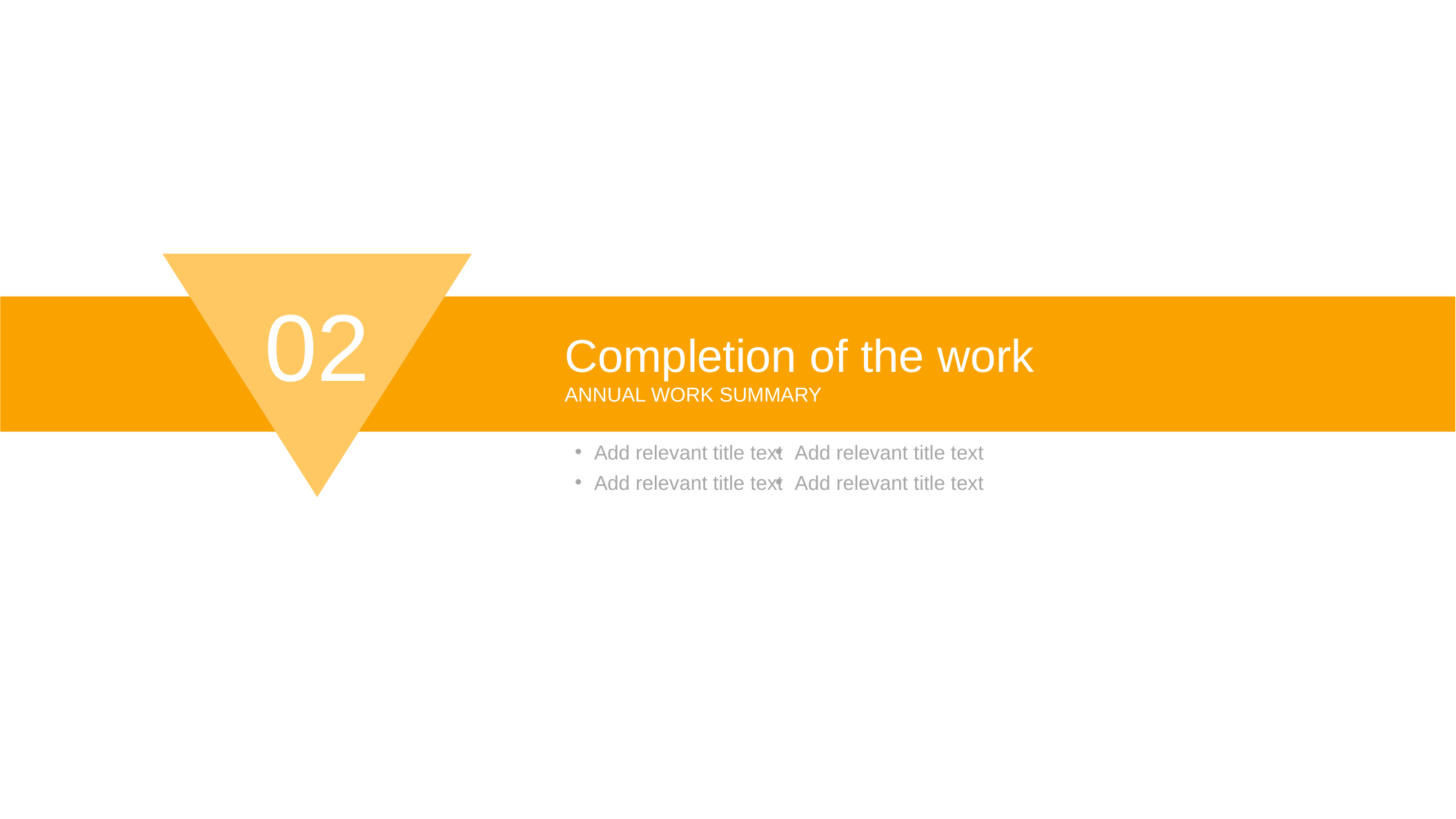

02

Completion of the work
ANNUAL WORK SUMMARY
Add relevant title text
Add relevant title text
Add relevant title text
Add relevant title text